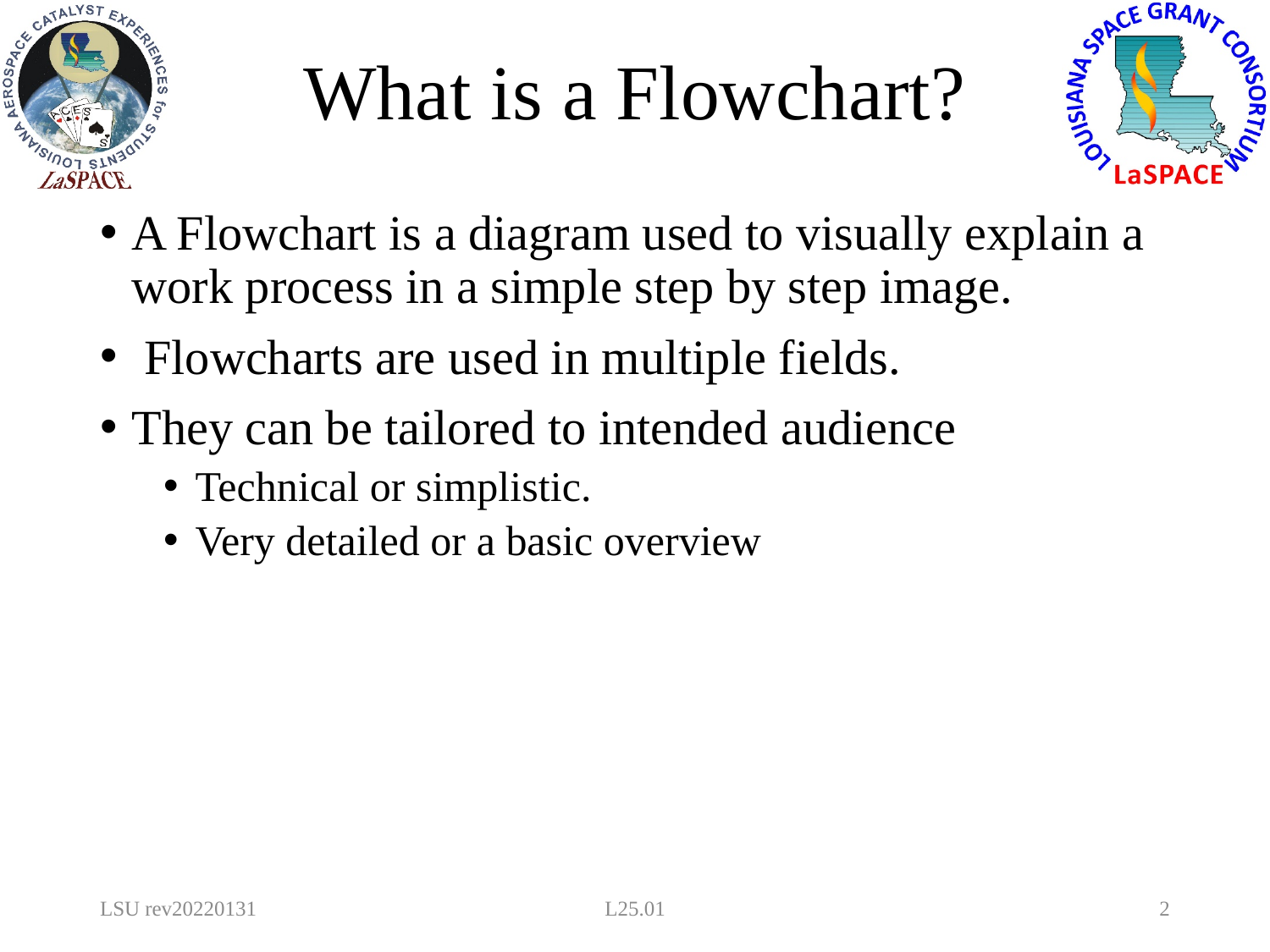

# What is a Flowchart?
A Flowchart is a diagram used to visually explain a work process in a simple step by step image.
 Flowcharts are used in multiple fields.
They can be tailored to intended audience
Technical or simplistic.
Very detailed or a basic overview
LSU rev20220131
L25.01
2